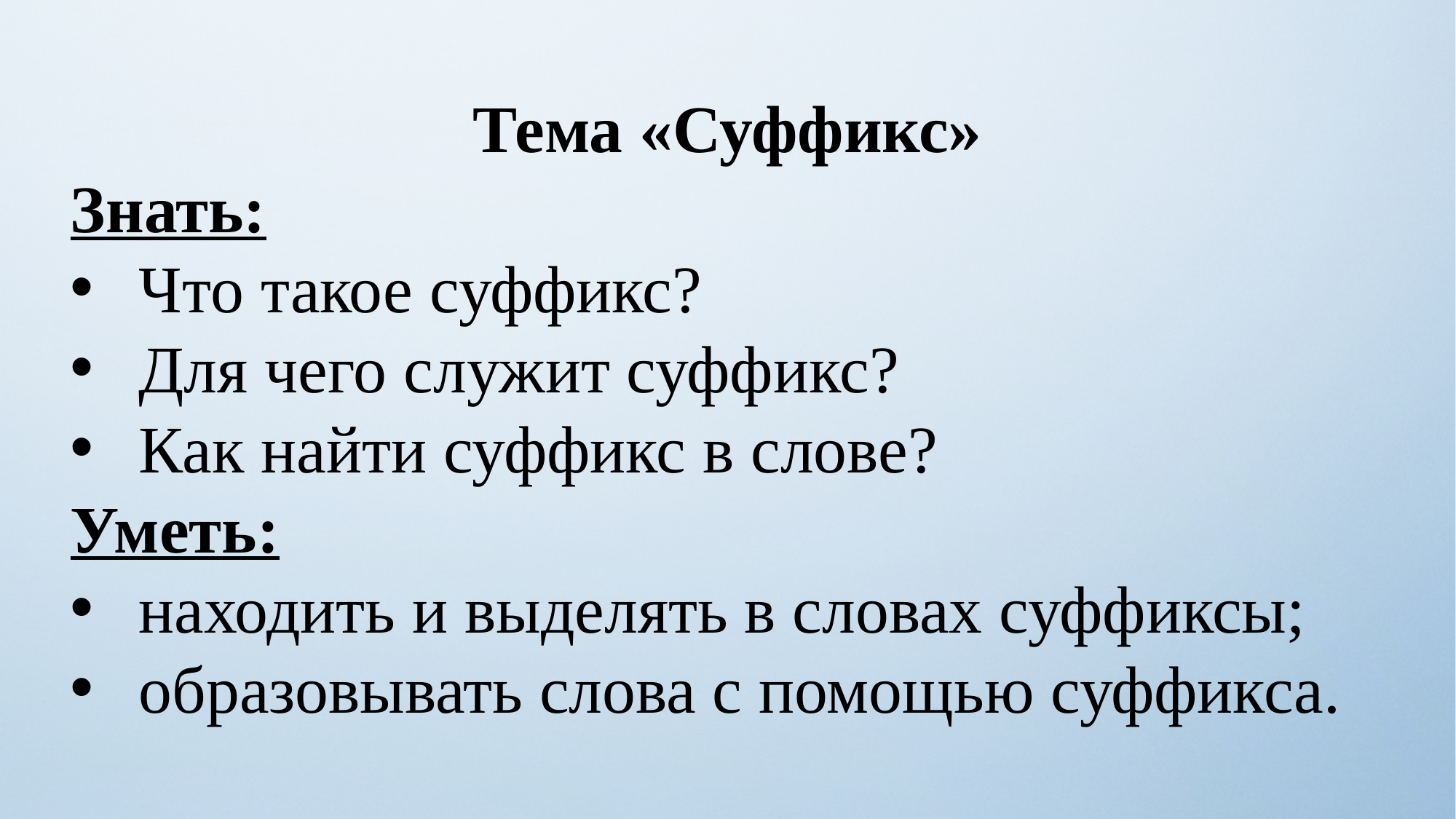

Тема «Суффикс»
Знать:
Что такое суффикс?
Для чего служит суффикс?
Как найти суффикс в слове?
Уметь:
находить и выделять в словах суффиксы;
образовывать слова с помощью суффикса.